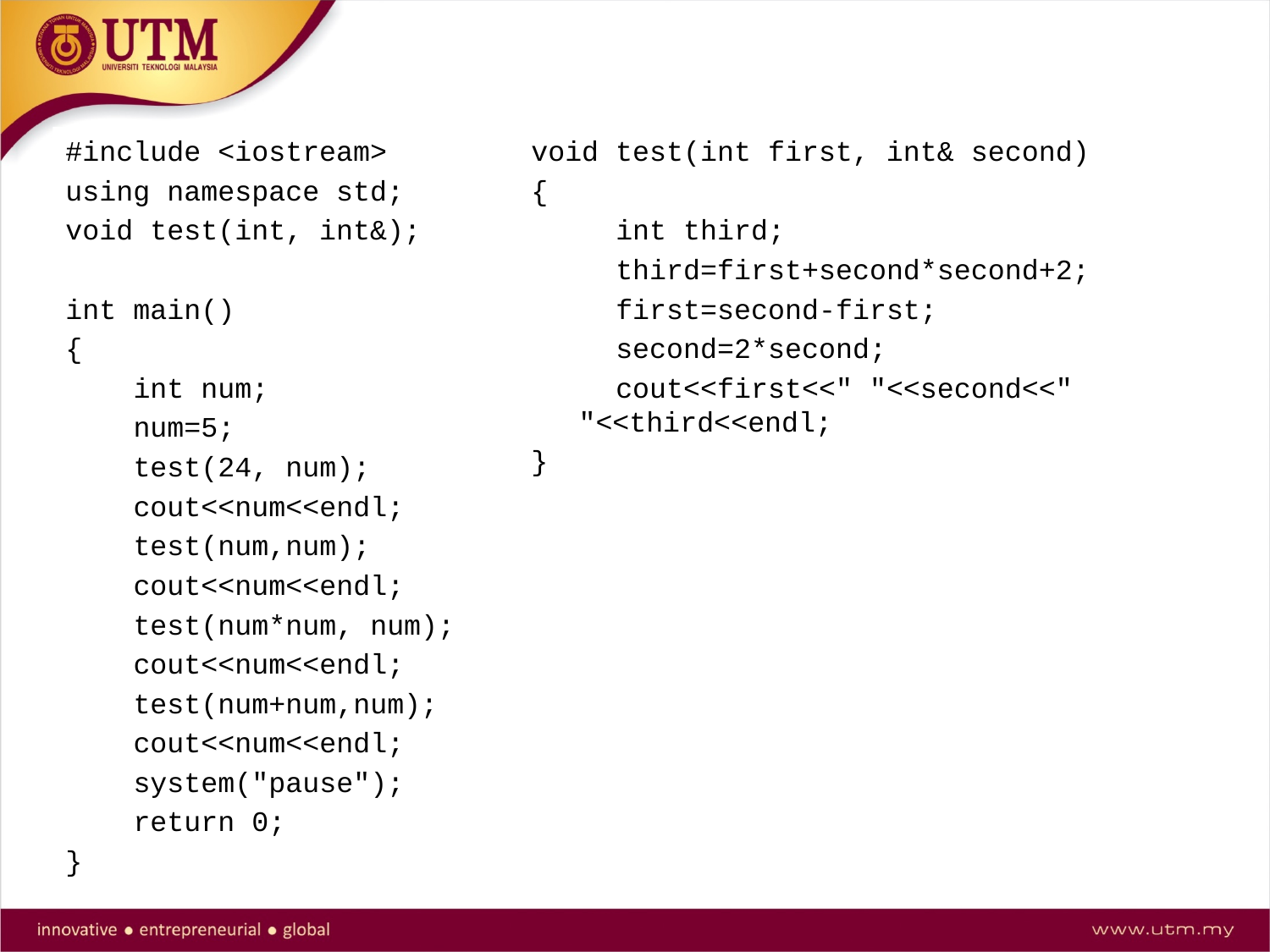

#include <iostream>
using namespace std;
void test(int, int&);

int main()
{
    int num;
    num=5;
    test(24, num);
    cout<<num<<endl;
    test(num,num);
    cout<<num<<endl;
    test(num*num, num);
    cout<<num<<endl;
    test(num+num,num);
    cout<<num<<endl;
    system("pause");
    return 0;
}
void test(int first, int& second)
{
     int third;
     third=first+second*second+2;
     first=second-first;
     second=2*second;
     cout<<first<<" "<<second<<" "<<third<<endl;
}